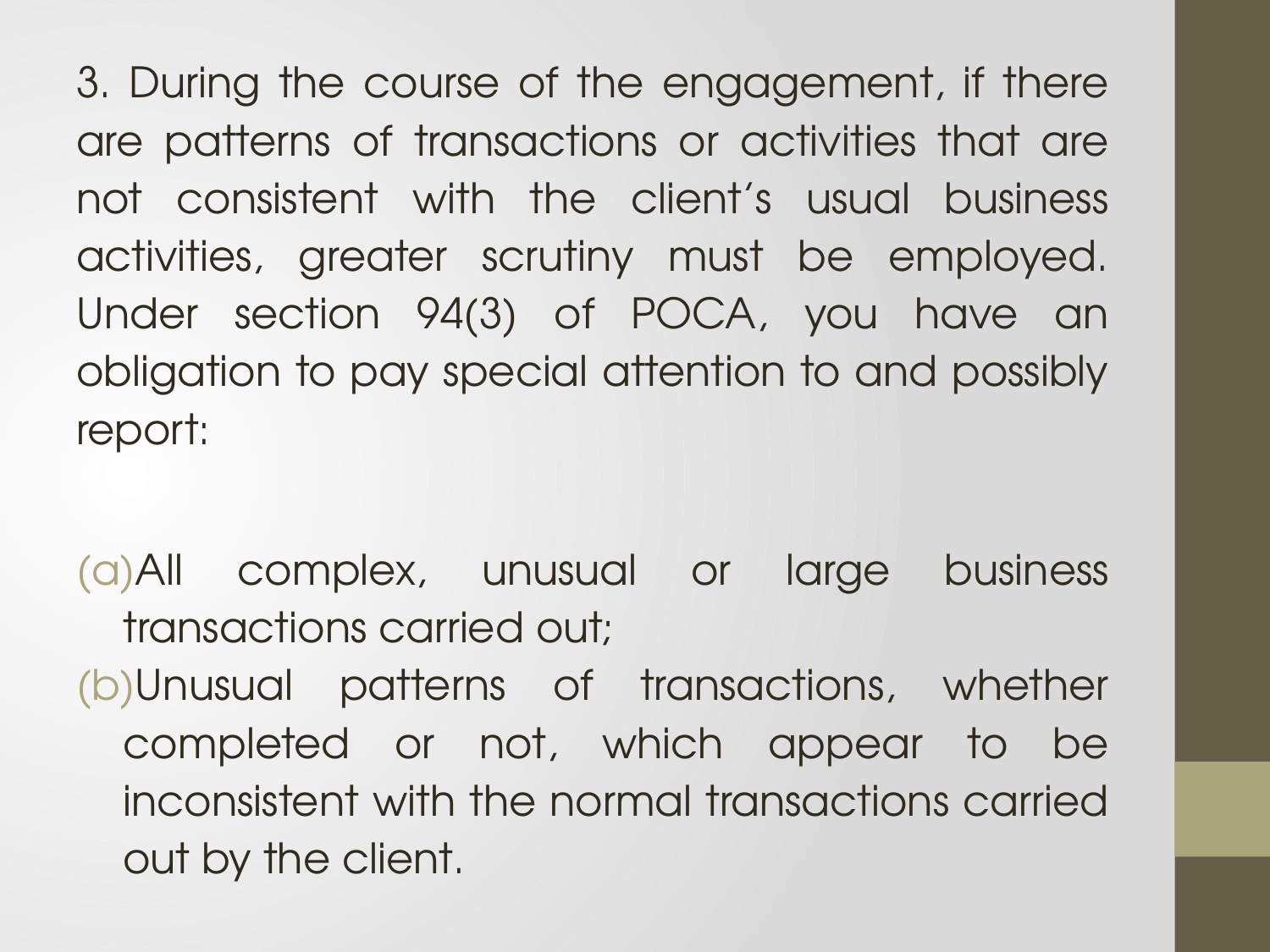

3. During the course of the engagement, if there are patterns of transactions or activities that are not consistent with the client’s usual business activities, greater scrutiny must be employed. Under section 94(3) of POCA, you have an obligation to pay special attention to and possibly report:

All complex, unusual or large business transactions carried out;
Unusual patterns of transactions, whether completed or not, which appear to be inconsistent with the normal transactions carried out by the client.